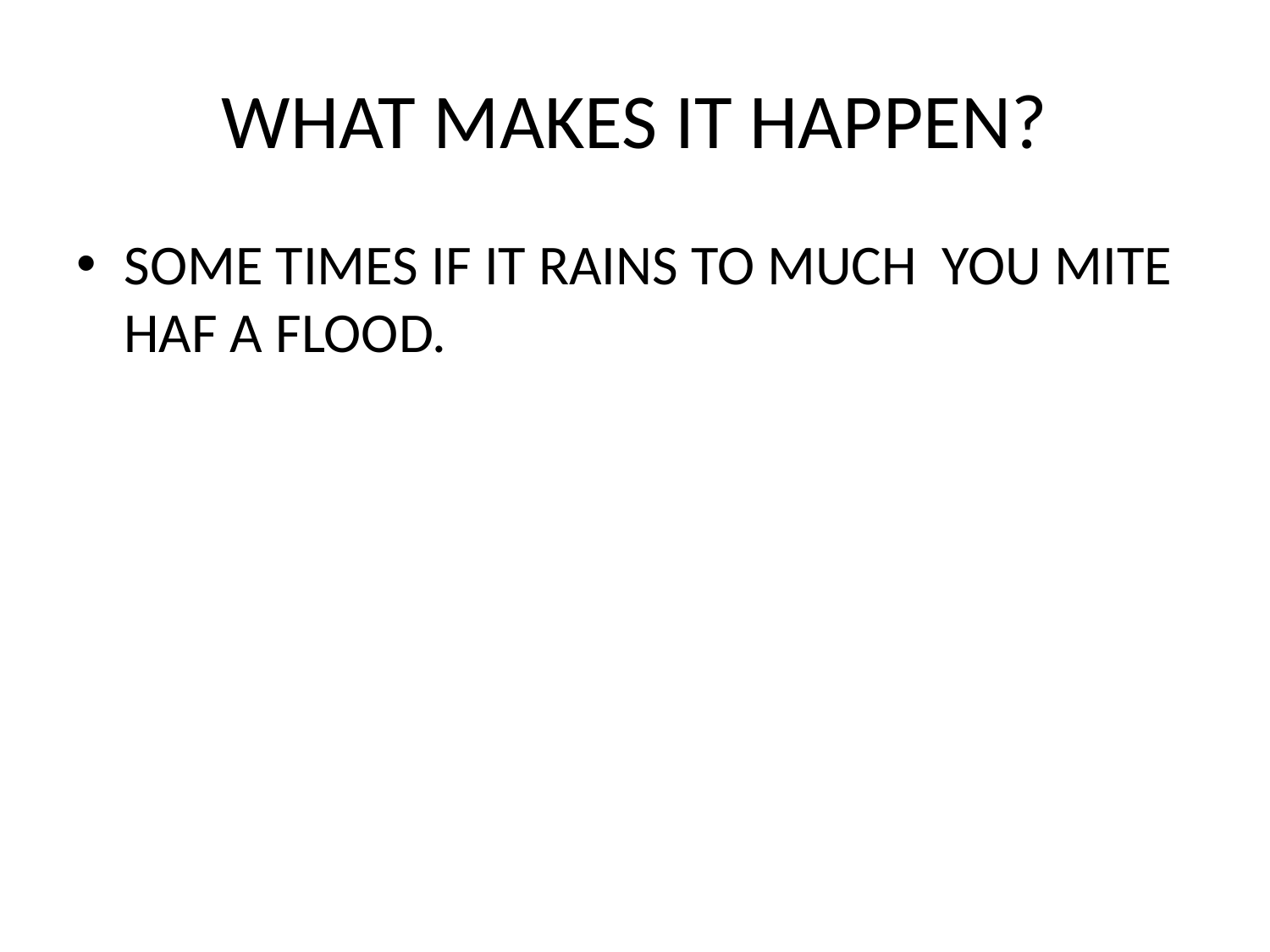

# WHAT MAKES IT HAPPEN?
SOME TIMES IF IT RAINS TO MUCH  YOU MITE HAF A FLOOD.